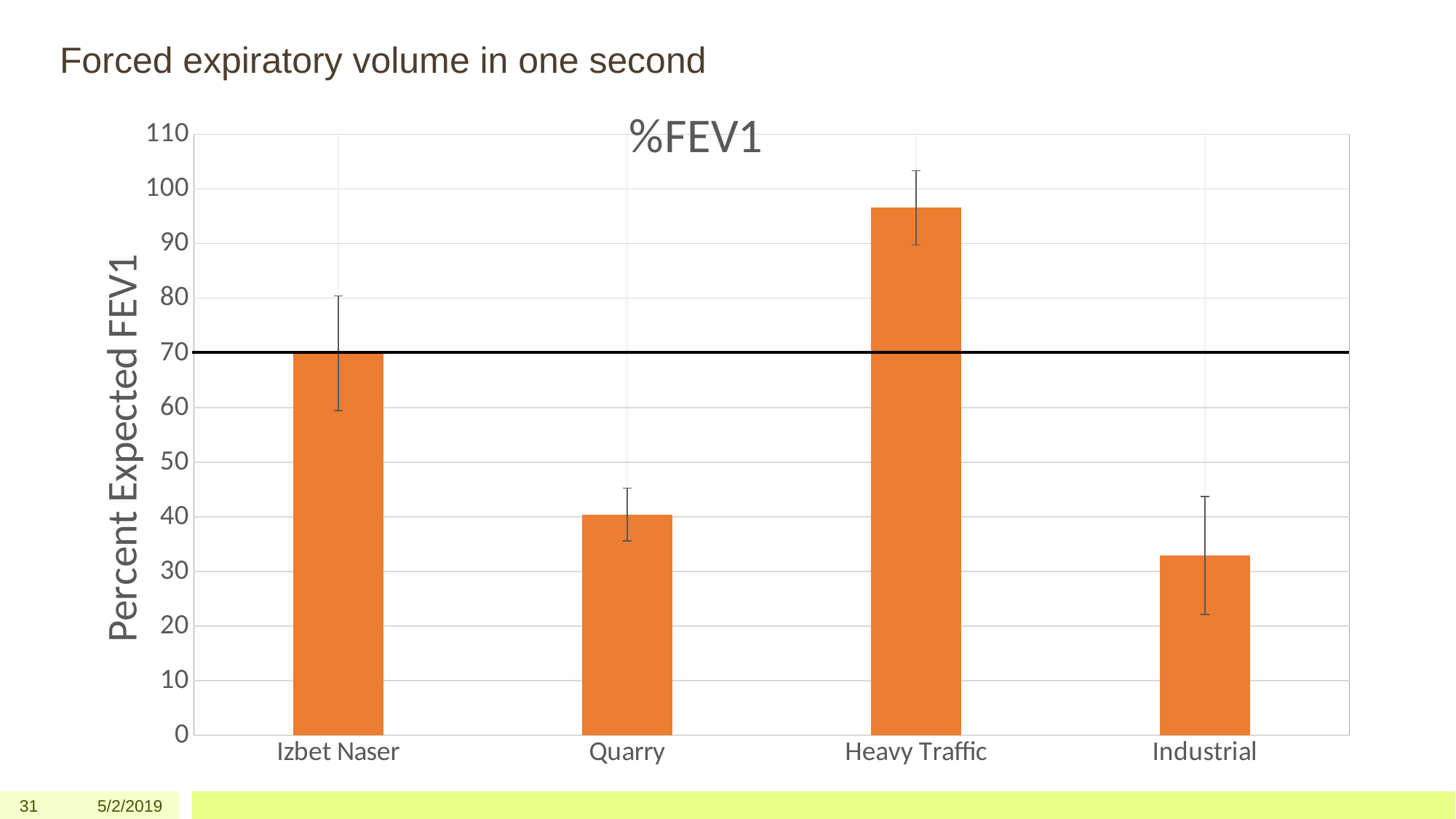

Forced expiratory volume in one second

### Chart: %FEV1

| Category |  |
|---|---|
| Izbet Naser | 69.92592592592592 |
| Quarry | 40.407407407407405 |
| Heavy Traffic | 96.55555555555556 |
| Industrial | 32.94117647058823 |
31
5/2/2019